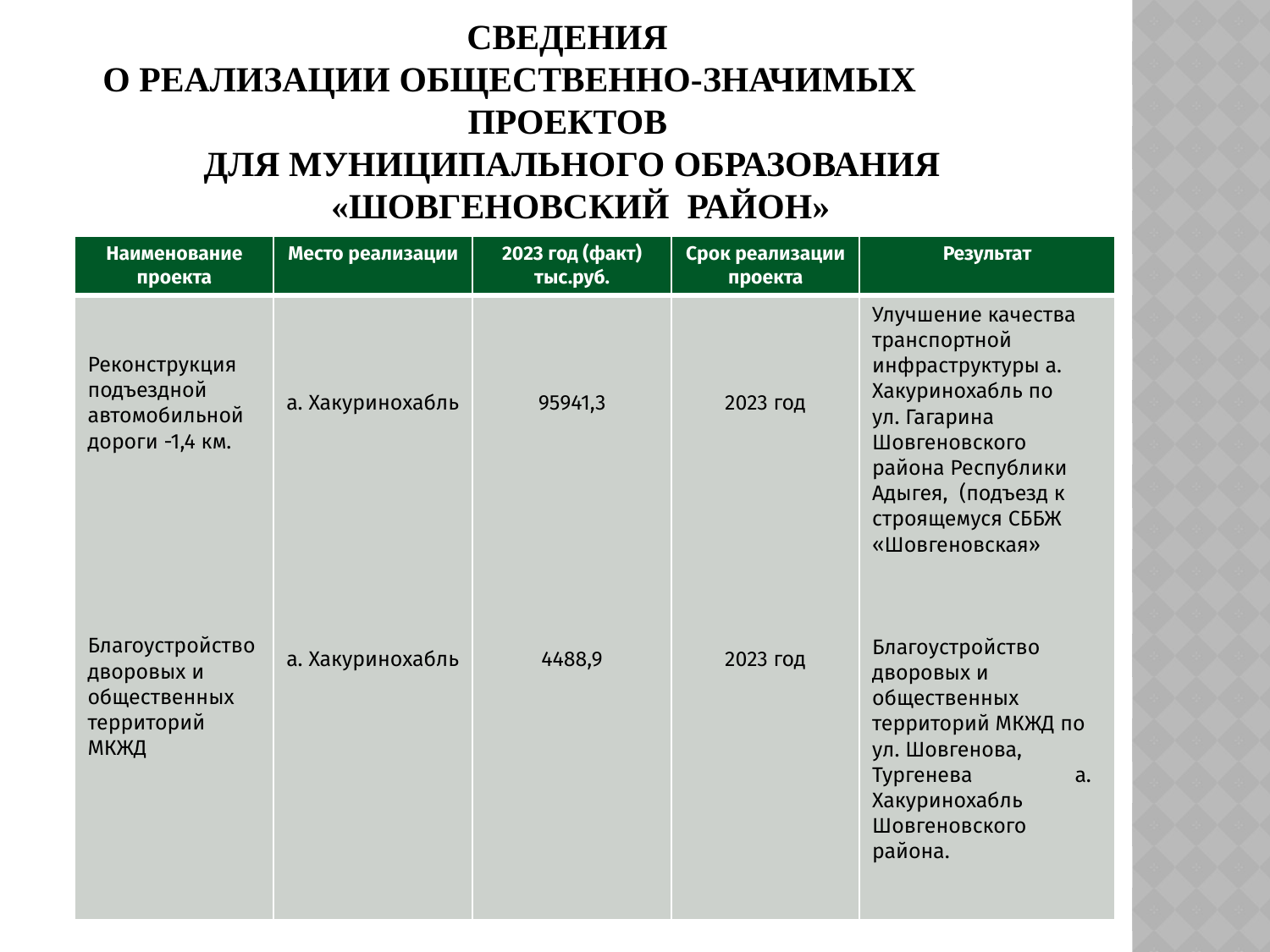

# Сведения о реализации общественно-значимых               проектов для муниципального образования «ШОВГЕНОВский  район»
| Наименование проекта | Место реализации | 2023 год (факт) тыс.руб. | Срок реализации проекта | Результат |
| --- | --- | --- | --- | --- |
| Реконструкция подъездной автомобильной дороги -1,4 км. Благоустройство дворовых и общественных территорий МКЖД | а. Хакуринохабль а. Хакуринохабль | 95941,3 4488,9 | 2023 год 2023 год | Улучшение качества транспортной инфраструктуры а. Хакуринохабль по ул. Гагарина Шовгеновского района Республики Адыгея, (подъезд к строящемуся СББЖ «Шовгеновская» Благоустройство дворовых и общественных территорий МКЖД по ул. Шовгенова, Тургенева а. Хакуринохабль Шовгеновского района. |